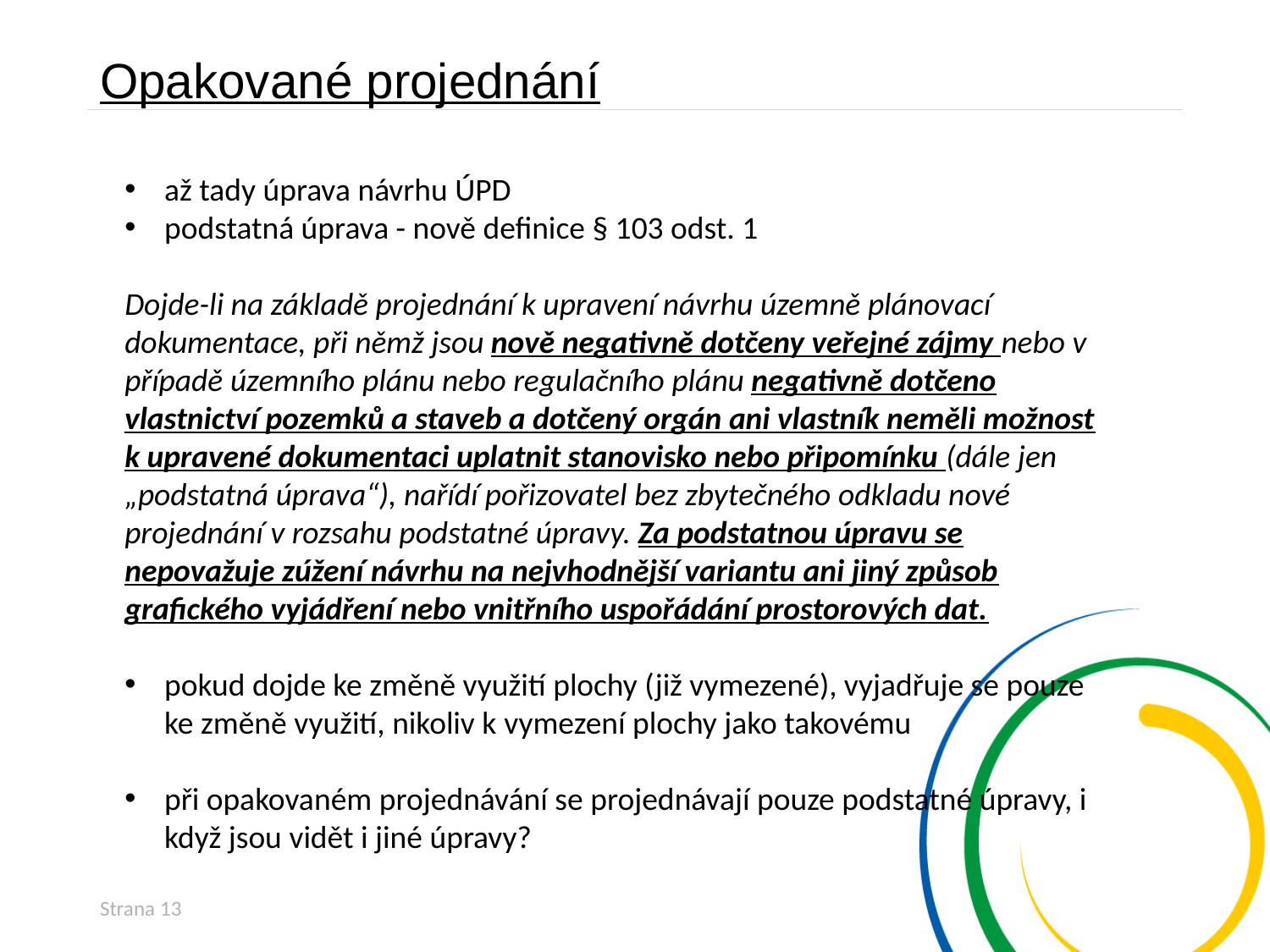

Opakované projednání
až tady úprava návrhu ÚPD
podstatná úprava - nově definice § 103 odst. 1

Dojde-li na základě projednání k upravení návrhu územně plánovací dokumentace, při němž jsou nově negativně dotčeny veřejné zájmy nebo v případě územního plánu nebo regulačního plánu negativně dotčeno vlastnictví pozemků a staveb a dotčený orgán ani vlastník neměli možnost k upravené dokumentaci uplatnit stanovisko nebo připomínku (dále jen „podstatná úprava“), nařídí pořizovatel bez zbytečného odkladu nové projednání v rozsahu podstatné úpravy. Za podstatnou úpravu se nepovažuje zúžení návrhu na nejvhodnější variantu ani jiný způsob grafického vyjádření nebo vnitřního uspořádání prostorových dat.

pokud dojde ke změně využití plochy (již vymezené), vyjadřuje se pouze ke změně využití, nikoliv k vymezení plochy jako takovému

při opakovaném projednávání se projednávají pouze podstatné úpravy, i když jsou vidět i jiné úpravy?

Strana 13